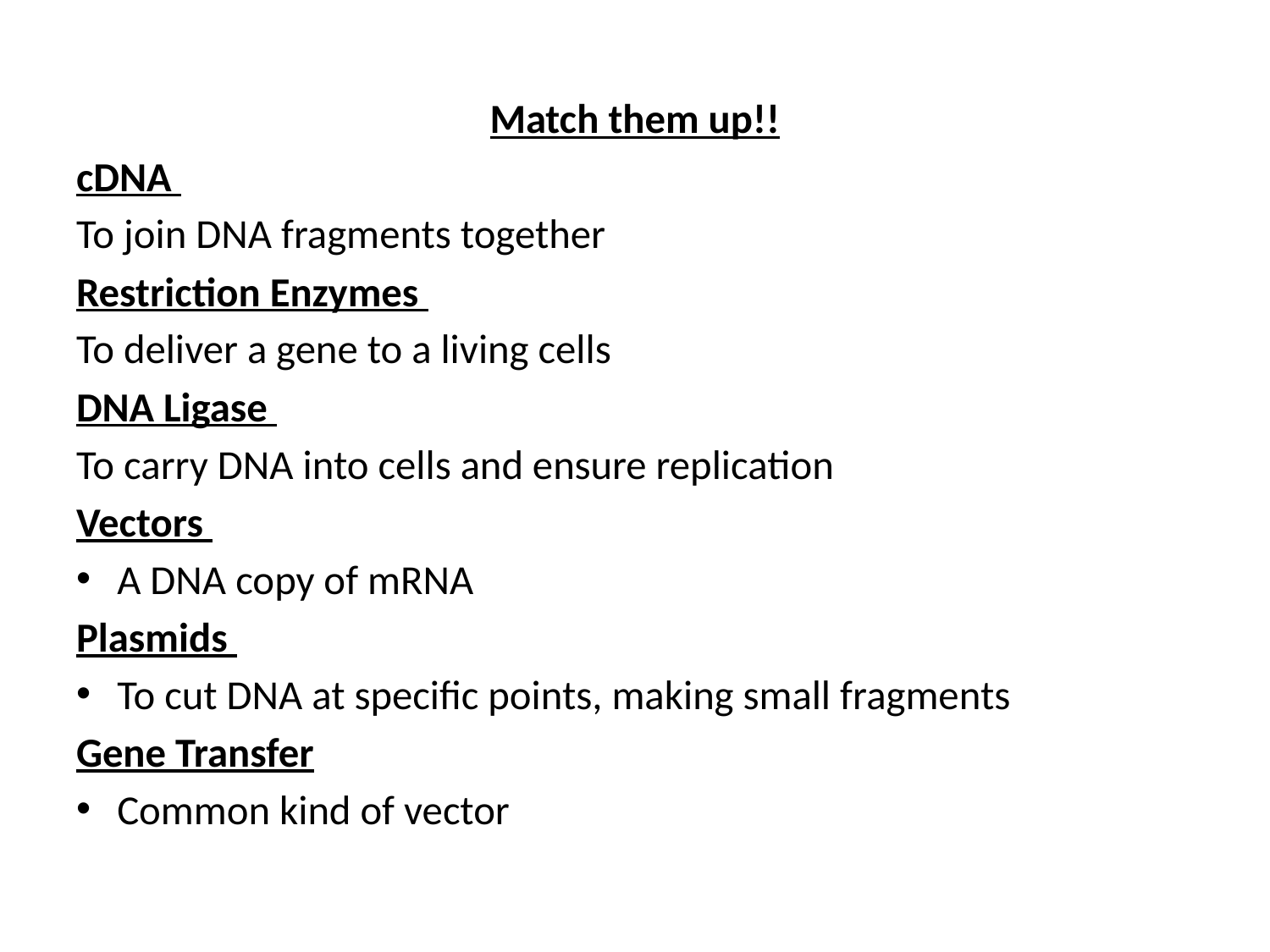

Match them up!!
cDNA
To join DNA fragments together
Restriction Enzymes
To deliver a gene to a living cells
DNA Ligase
To carry DNA into cells and ensure replication
Vectors
A DNA copy of mRNA
Plasmids
To cut DNA at specific points, making small fragments
Gene Transfer
Common kind of vector